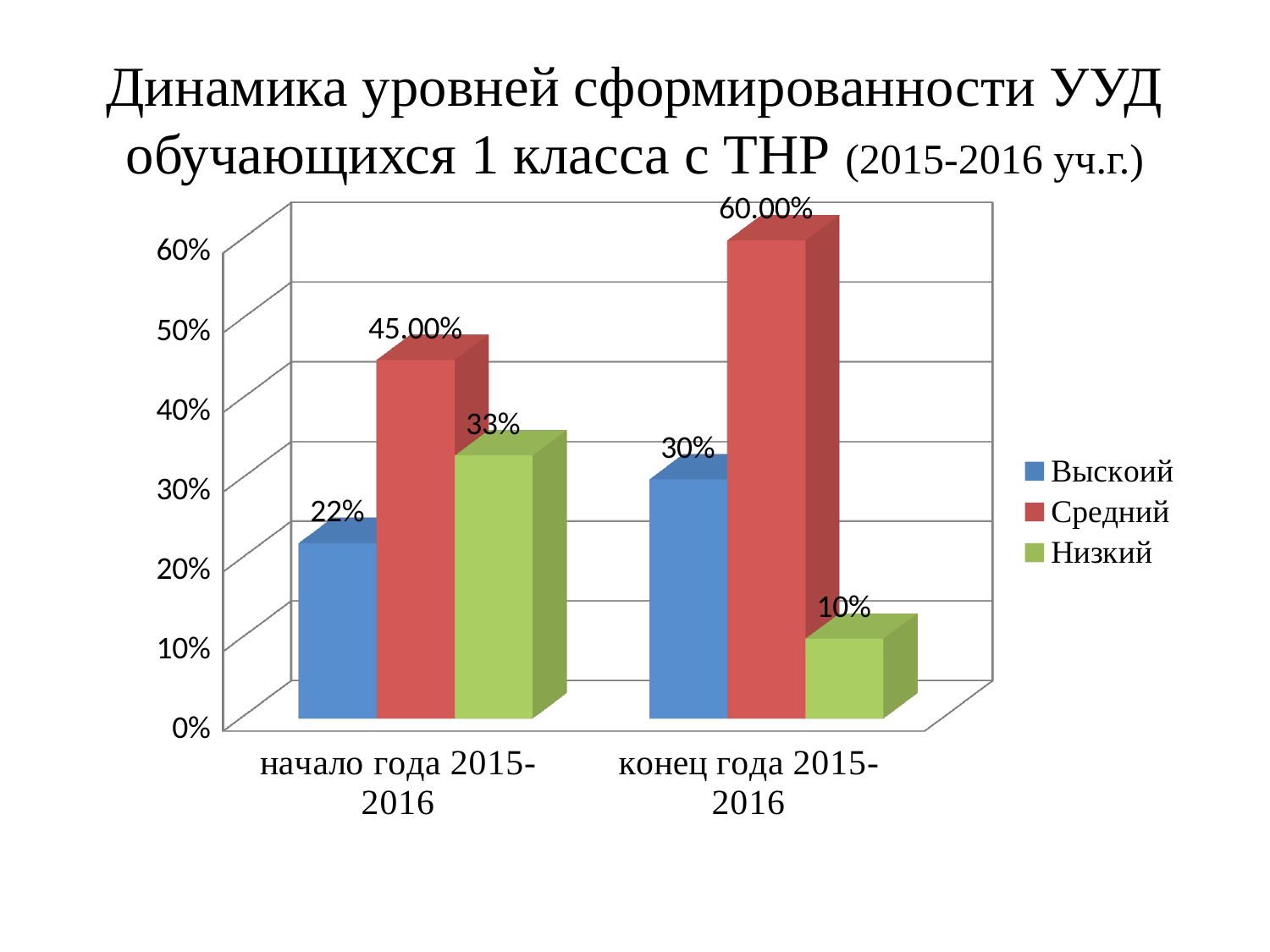

# Динамика уровней сформированности УУД обучающихся 1 класса с ТНР (2015-2016 уч.г.)

[unsupported chart]